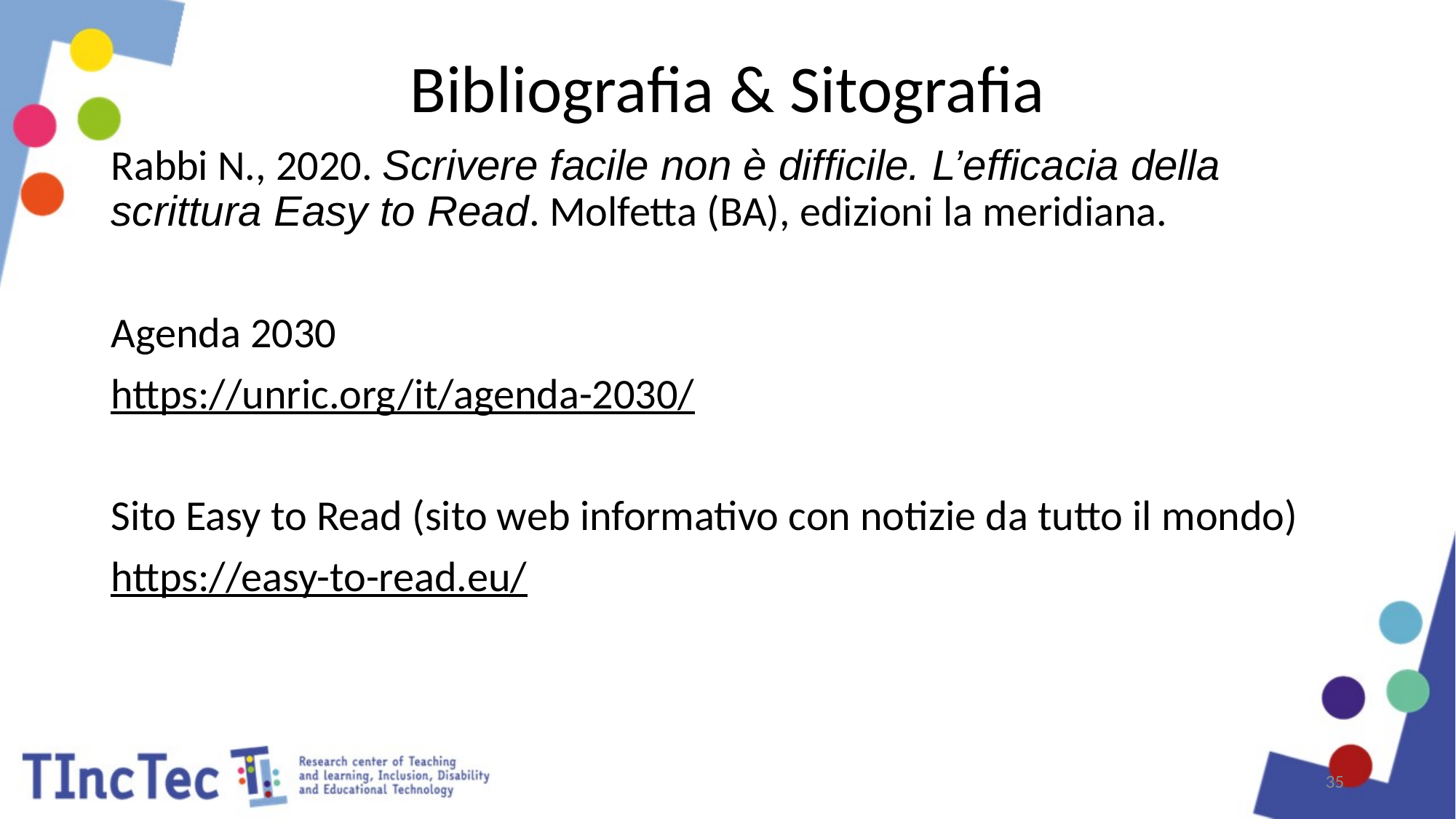

# Bibliografia & Sitografia
Rabbi N., 2020. Scrivere facile non è difficile. L’efficacia della scrittura Easy to Read. Molfetta (BA), edizioni la meridiana.

Agenda 2030
https://unric.org/it/agenda-2030/

Sito Easy to Read (sito web informativo con notizie da tutto il mondo)
https://easy-to-read.eu/

35